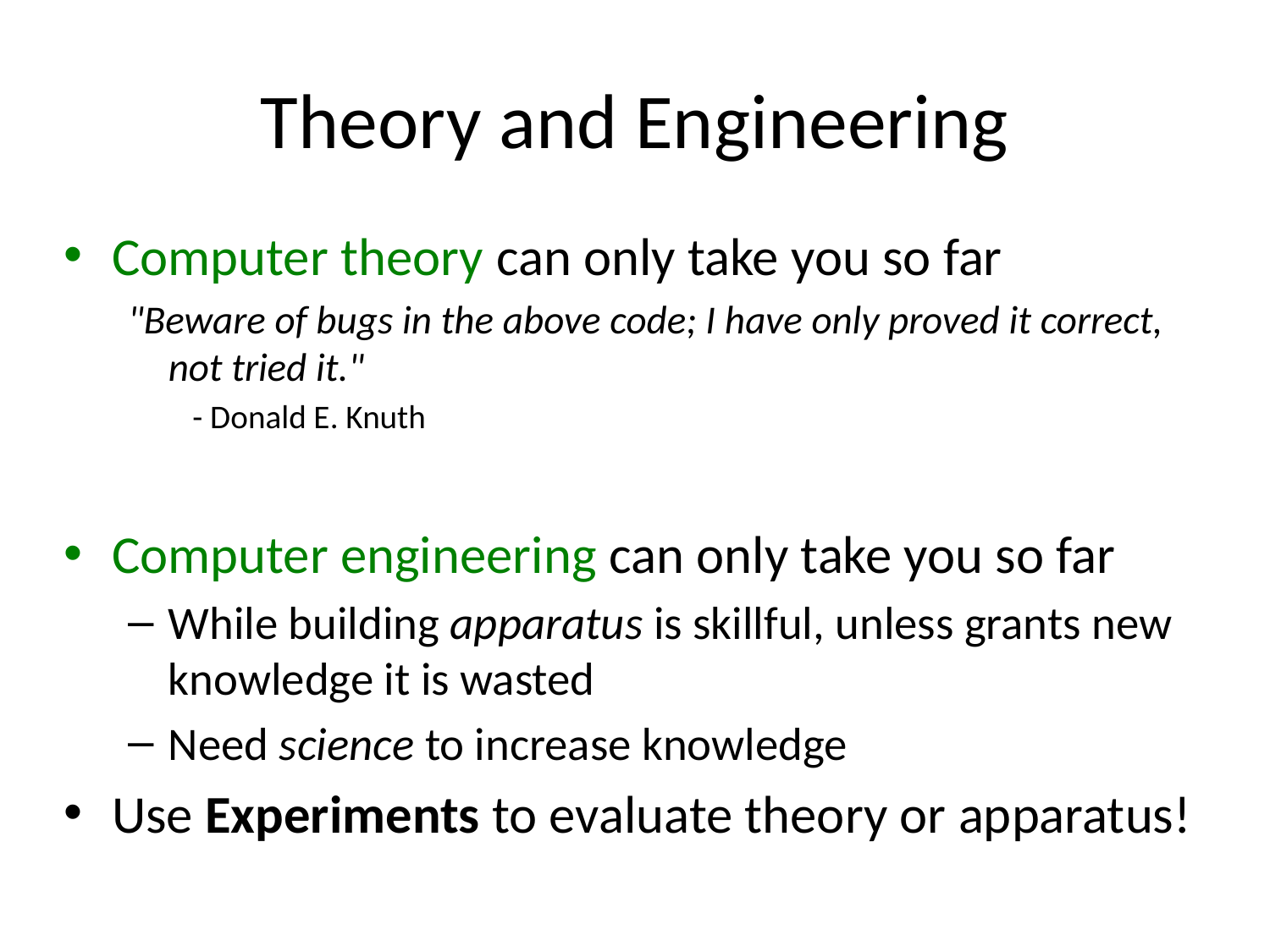

# Theory and Engineering
Computer theory can only take you so far
"Beware of bugs in the above code; I have only proved it correct, not tried it."
- Donald E. Knuth

Computer engineering can only take you so far
While building apparatus is skillful, unless grants new knowledge it is wasted
Need science to increase knowledge
Use Experiments to evaluate theory or apparatus!